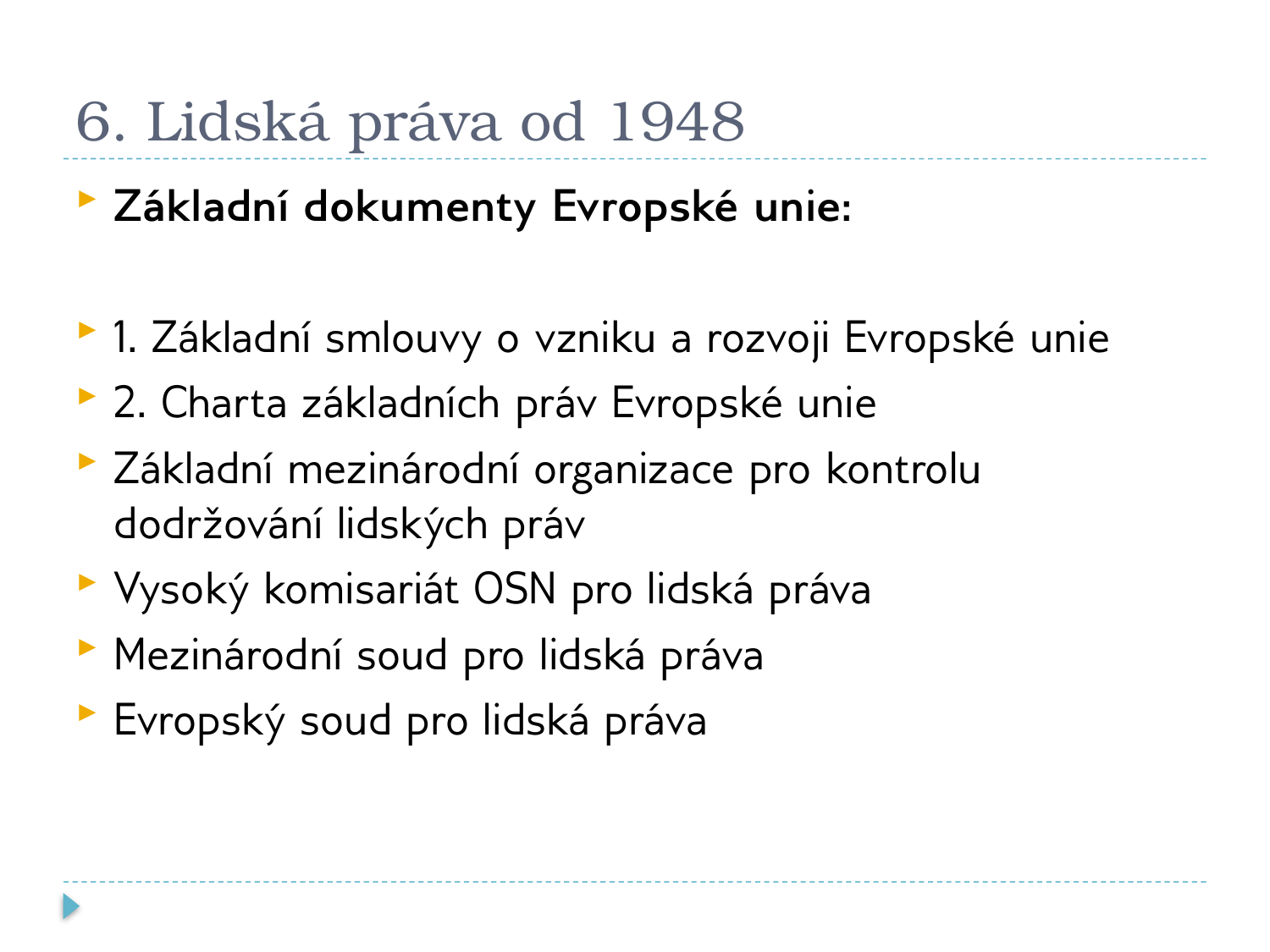

# 6. Lidská práva od 1948
Základní dokumenty Evropské unie:

1. Základní smlouvy o vzniku a rozvoji Evropské unie
2. Charta základních práv Evropské unie
Základní mezinárodní organizace pro kontrolu dodržování lidských práv
Vysoký komisariát OSN pro lidská práva
Mezinárodní soud pro lidská práva
Evropský soud pro lidská práva